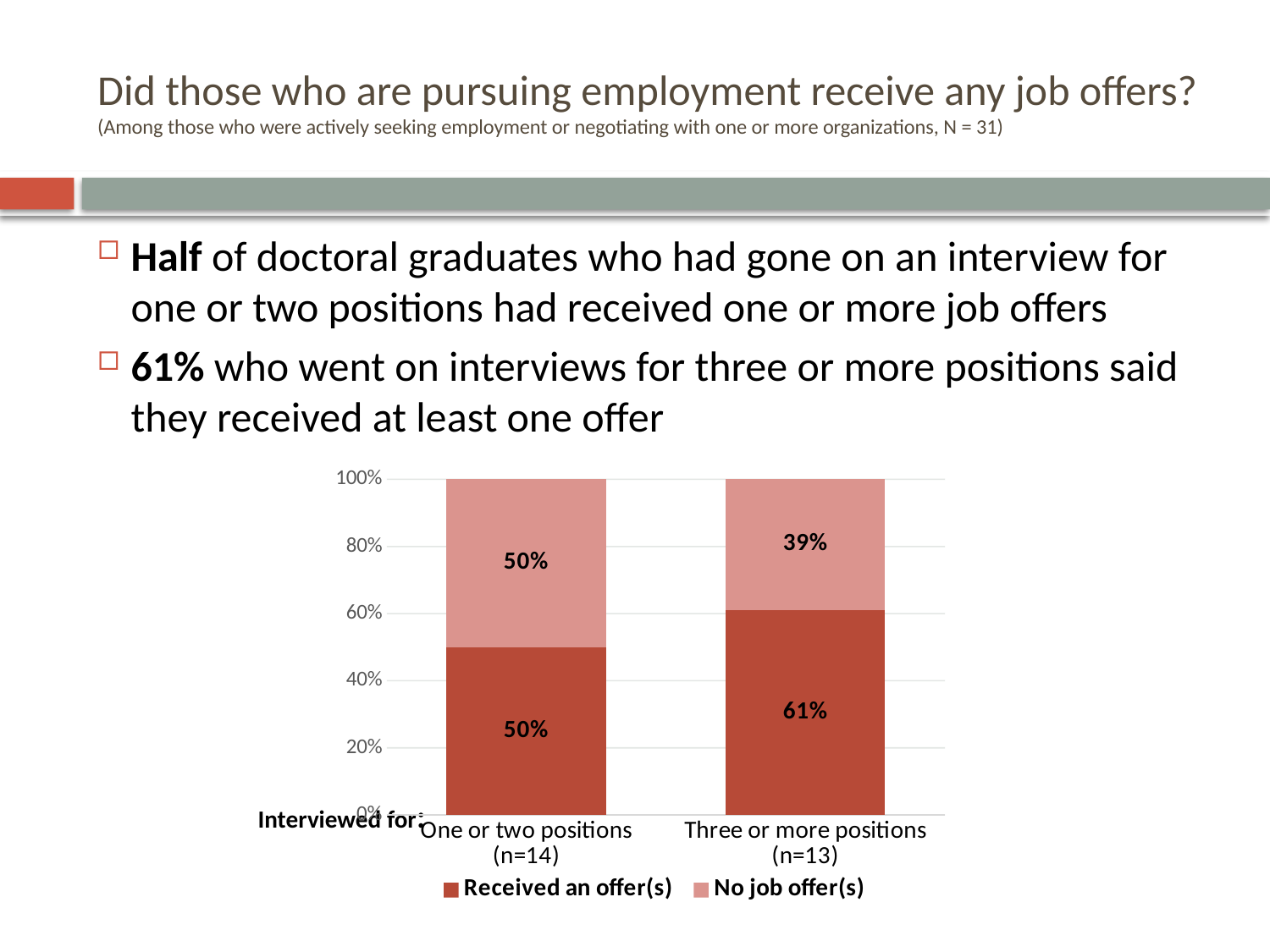

# Did those who are pursuing employment receive any job offers? (Among those who were actively seeking employment or negotiating with one or more organizations, N = 31)
Half of doctoral graduates who had gone on an interview for one or two positions had received one or more job offers
61% who went on interviews for three or more positions said they received at least one offer

### Chart

| Category | Received an offer(s) | No job offer(s) |
|---|---|---|
| One or two positions (n=14) | 0.5 | 0.5 |
| Three or more positions (n=13) | 0.61 | 0.39 |
Interviewed for: